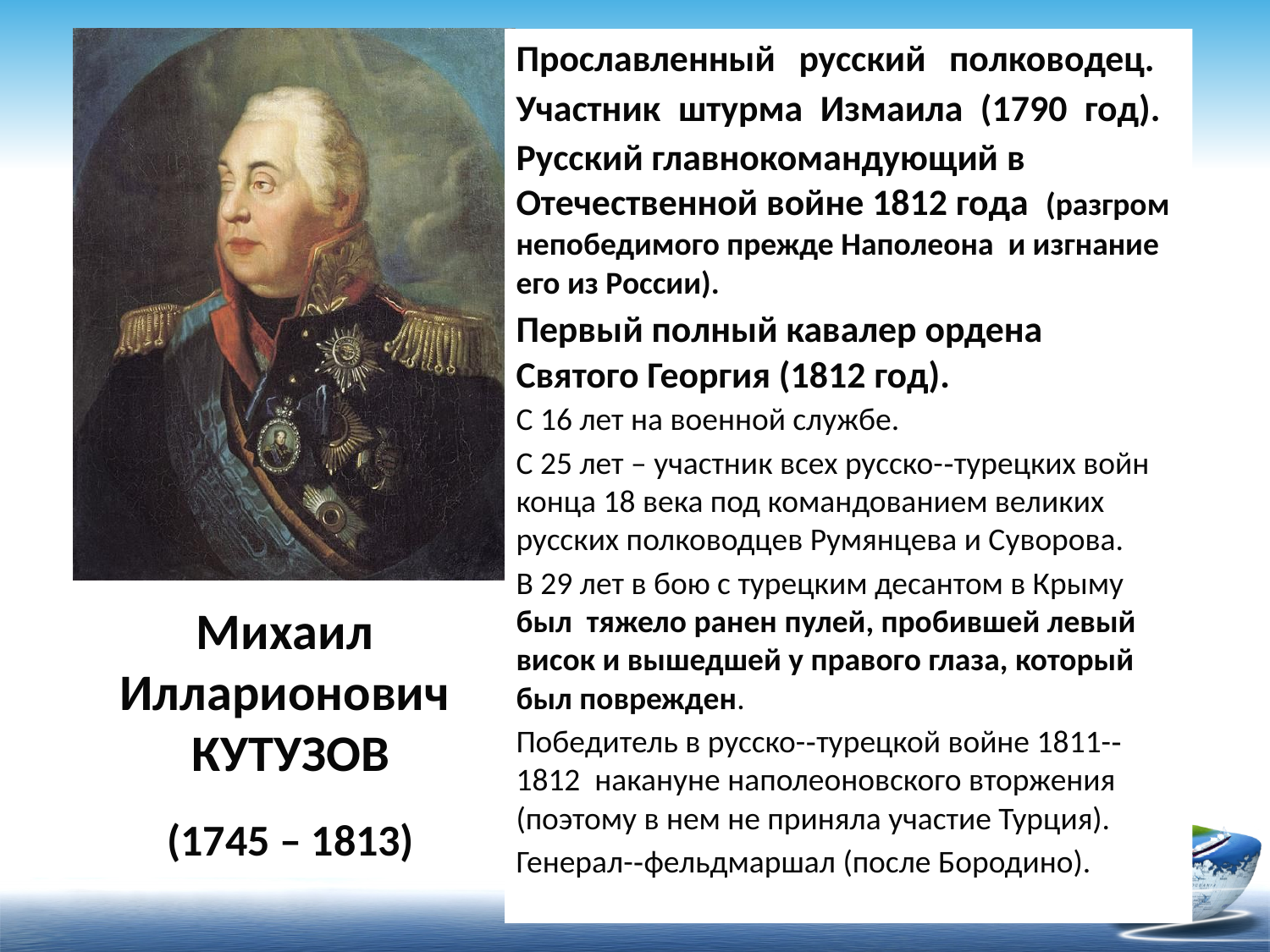

Прославленный русский полководец.  Участник штурма Измаила (1790 год).  Русский главнокомандующий в
Отечественной войне 1812 года  (разгром непобедимого прежде Наполеона  и изгнание его из России).
Первый полный кавалер ордена  Святого Георгия (1812 год).
С 16 лет на военной службе.
С 25 лет – участник всех русско-­‐турецких войн  конца 18 века под командованием великих  русских полководцев Румянцева и Суворова.
В 29 лет в бою с турецким десантом в Крыму был  тяжело ранен пулей, пробившей левый  висок и вышедшей у правого глаза, который  был поврежден.
Победитель в русско-­‐турецкой войне 1811-­‐1812  накануне наполеоновского вторжения  (поэтому в нем не приняла участие Турция).
Генерал-­‐фельдмаршал (после Бородино).
Михаил  Илларионович  КУТУЗОВ
(1745 – 1813)